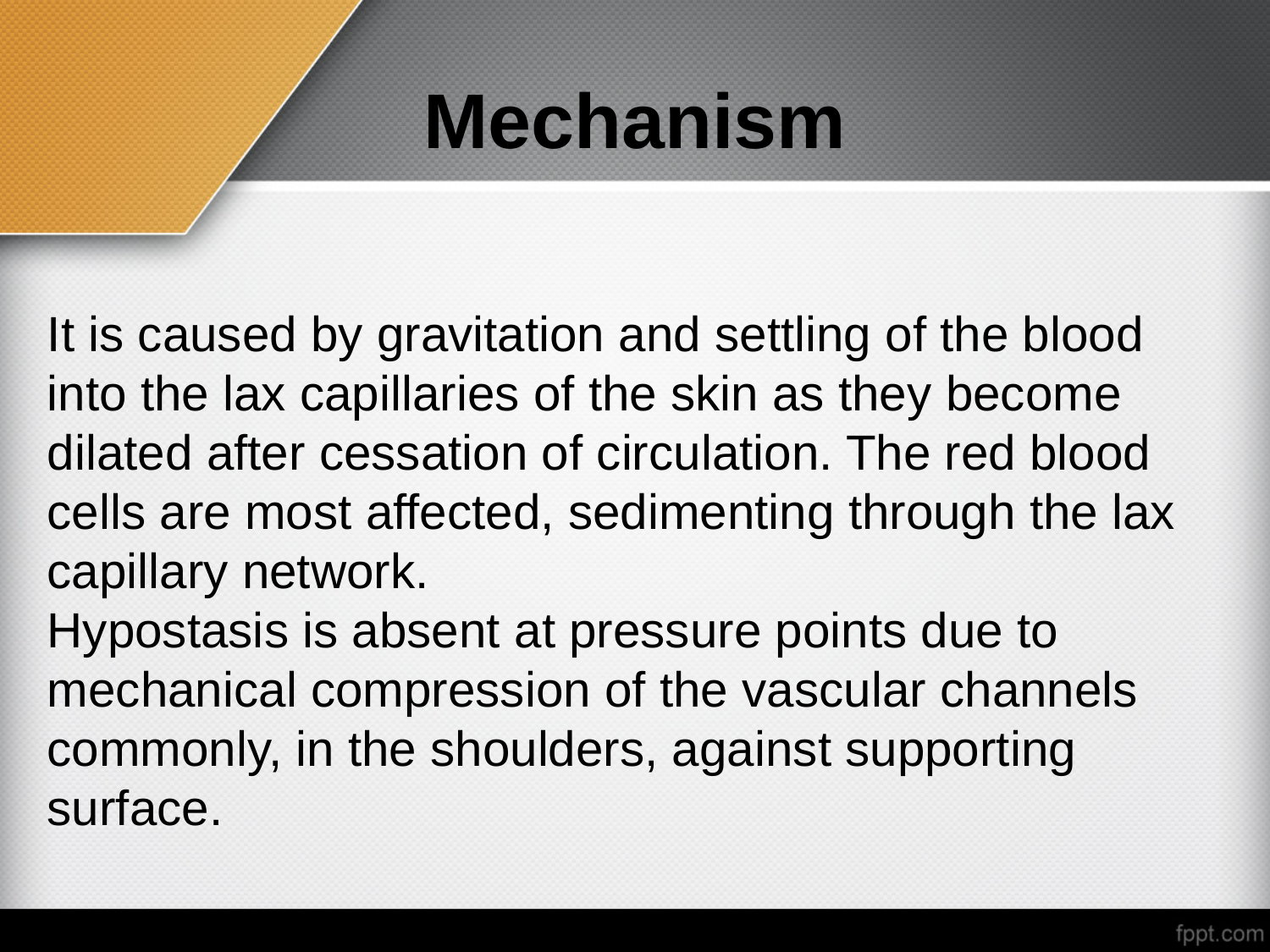

# Mechanism

It is caused by gravitation and settling of the blood into the lax capillaries of the skin as they become dilated after cessation of circulation. The red blood cells are most affected, sedimenting through the lax capillary network.
Hypostasis is absent at pressure points due to mechanical compression of the vascular channels commonly, in the shoulders, against supporting surface.